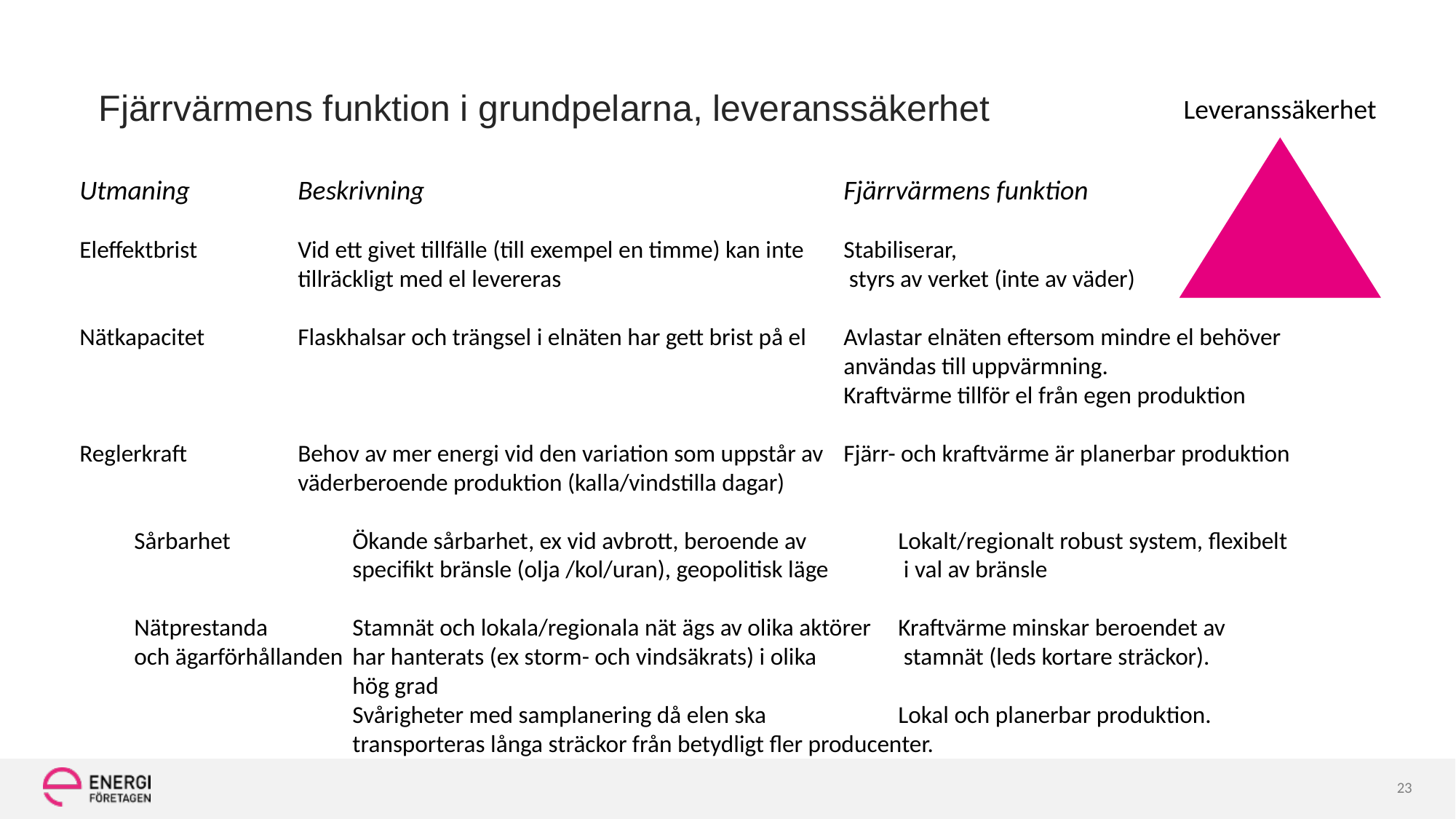

Fjärrvärmens funktion i grundpelarna, leveranssäkerhet
Leveranssäkerhet

Utmaning	Beskrivning 				Fjärrvärmens funktion

Eleffektbrist 	Vid ett givet tillfälle (till exempel en timme) kan inte 	Stabiliserar,
		tillräckligt med el levereras 			 styrs av verket (inte av väder)
Nätkapacitet 	Flaskhalsar och trängsel i elnäten har gett brist på el	Avlastar elnäten eftersom mindre el behöver 							användas till uppvärmning.
							Kraftvärme tillför el från egen produktion

Reglerkraft 	Behov av mer energi vid den variation som uppstår av 	Fjärr- och kraftvärme är planerbar produktion
		väderberoende produktion (kalla/vindstilla dagar)

Sårbarhet 		Ökande sårbarhet, ex vid avbrott, beroende av 	Lokalt/regionalt robust system, flexibelt
		specifikt bränsle (olja /kol/uran), geopolitisk läge	 i val av bränsle
Nätprestanda 	Stamnät och lokala/regionala nät ägs av olika aktörer 	Kraftvärme minskar beroendet av
och ägarförhållanden 	har hanterats (ex storm- och vindsäkrats) i olika 	 stamnät (leds kortare sträckor).
		hög grad
		Svårigheter med samplanering då elen ska 		Lokal och planerbar produktion.
		transporteras långa sträckor från betydligt fler producenter.
23